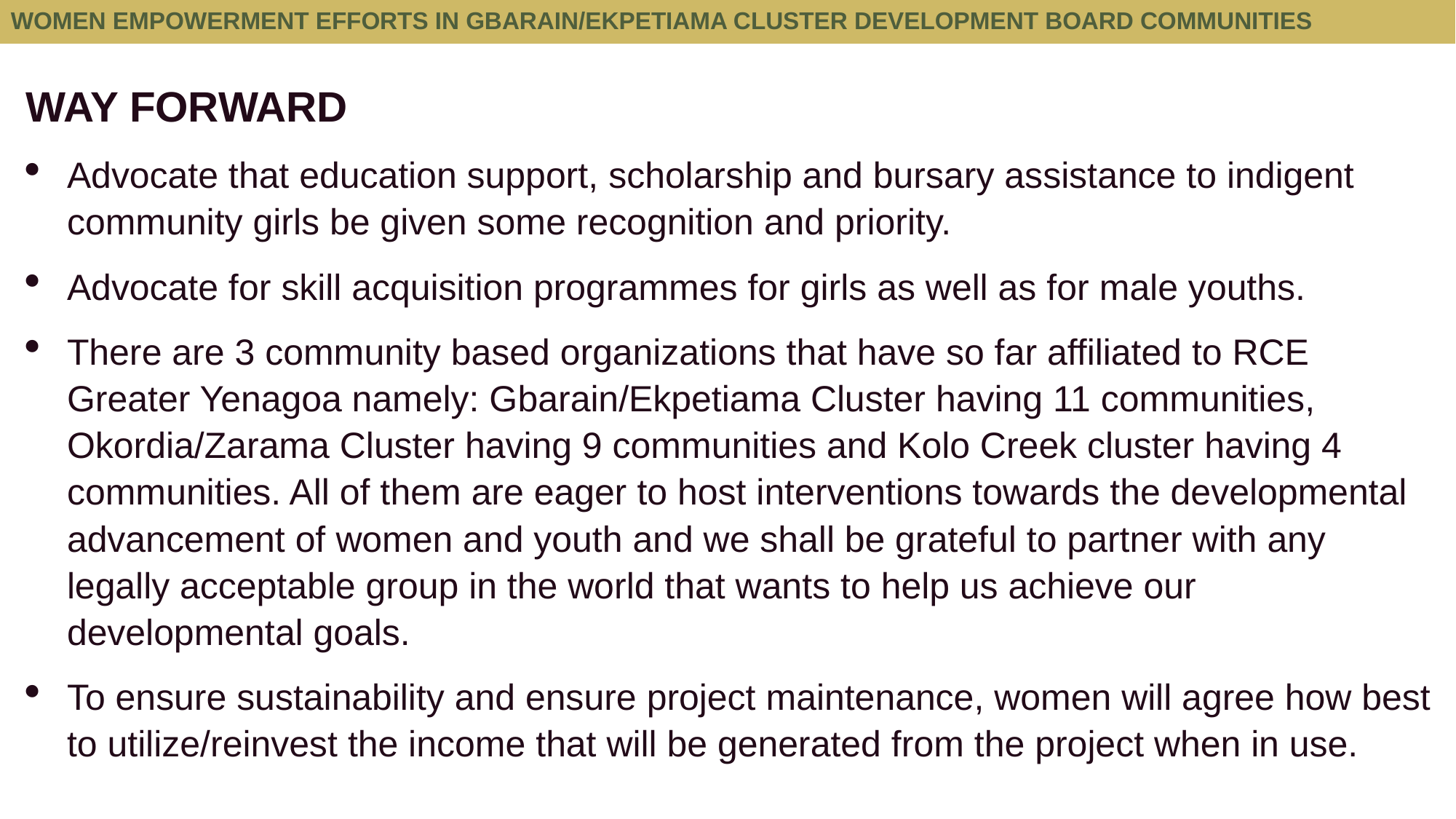

WOMEN EMPOWERMENT EFFORTS IN GBARAIN/EKPETIAMA CLUSTER DEVELOPMENT BOARD COMMUNITIES
WAY FORWARD
Advocate that education support, scholarship and bursary assistance to indigent community girls be given some recognition and priority.
Advocate for skill acquisition programmes for girls as well as for male youths.
There are 3 community based organizations that have so far affiliated to RCE Greater Yenagoa namely: Gbarain/Ekpetiama Cluster having 11 communities, Okordia/Zarama Cluster having 9 communities and Kolo Creek cluster having 4 communities. All of them are eager to host interventions towards the developmental advancement of women and youth and we shall be grateful to partner with any legally acceptable group in the world that wants to help us achieve our developmental goals.
To ensure sustainability and ensure project maintenance, women will agree how best to utilize/reinvest the income that will be generated from the project when in use.